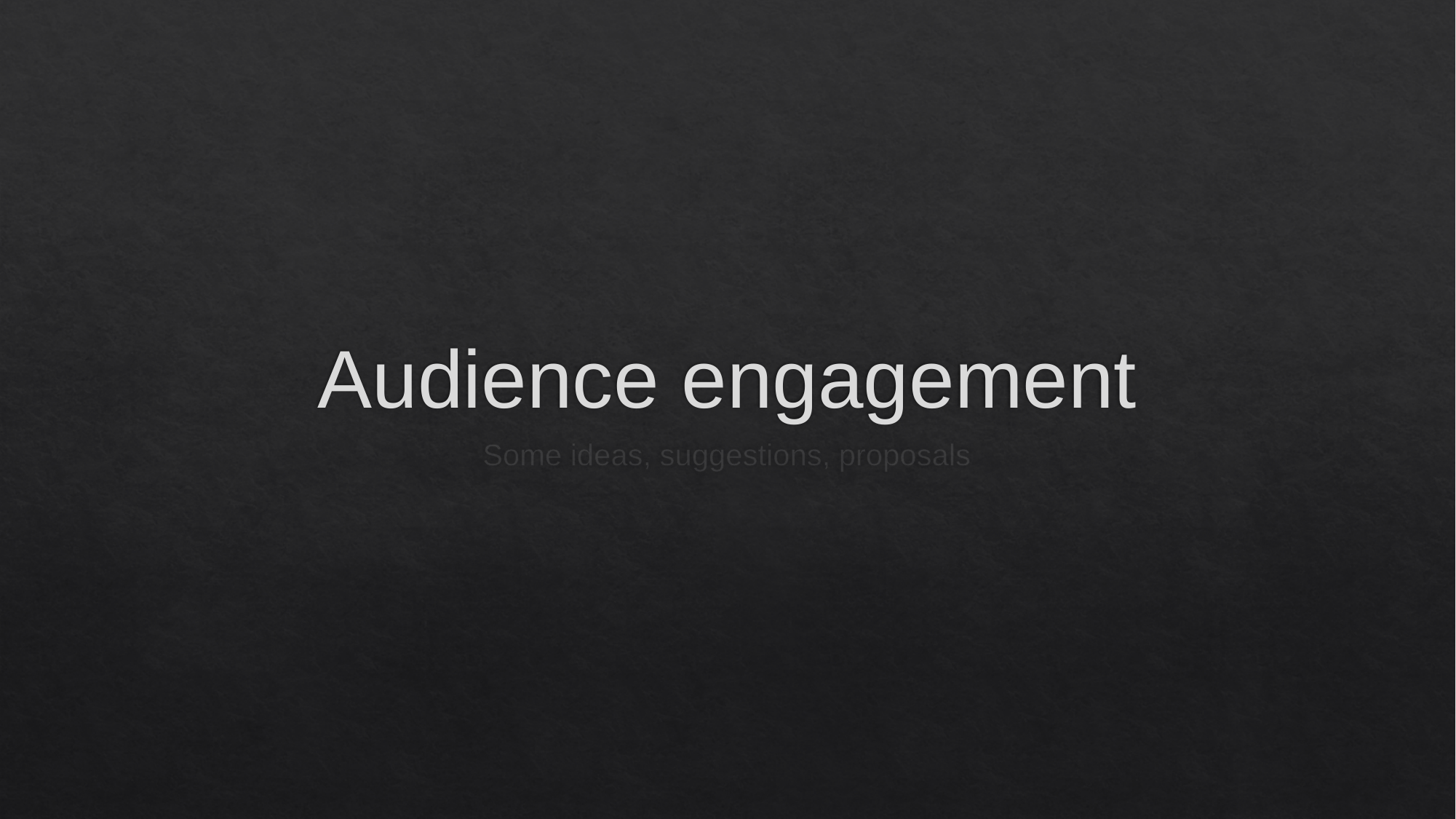

# Audience engagement
Some ideas, suggestions, proposals